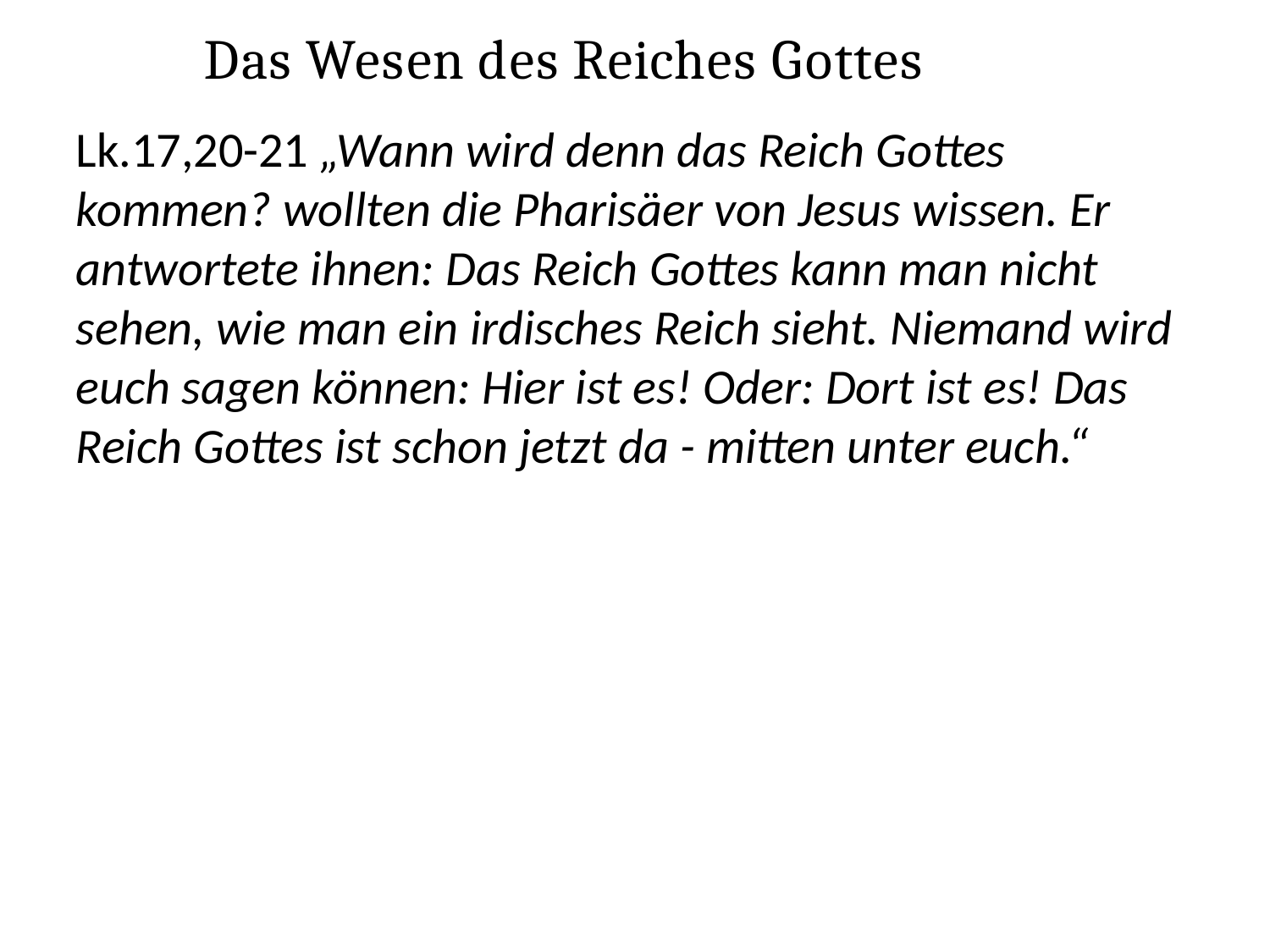

# Das Wesen des Reiches Gottes
Lk.17,20-21 „Wann wird denn das Reich Gottes kommen? wollten die Pharisäer von Jesus wissen. Er antwortete ihnen: Das Reich Gottes kann man nicht sehen, wie man ein irdisches Reich sieht. Niemand wird euch sagen können: Hier ist es! Oder: Dort ist es! Das Reich Gottes ist schon jetzt da - mitten unter euch.“